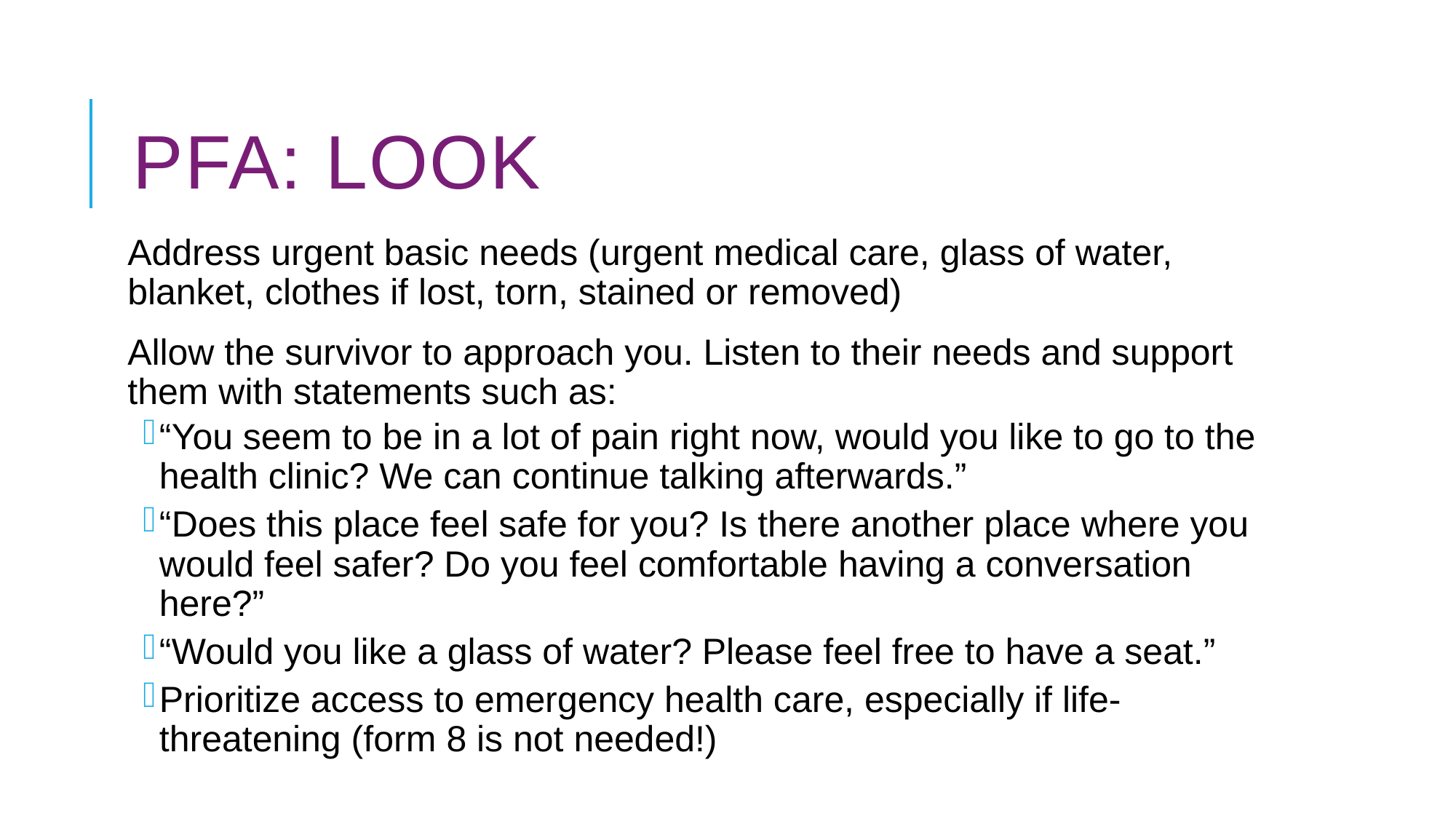

# PFA: LOOK
Address urgent basic needs (urgent medical care, glass of water, blanket, clothes if lost, torn, stained or removed)
Allow the survivor to approach you. Listen to their needs and support them with statements such as:
“You seem to be in a lot of pain right now, would you like to go to the health clinic? We can continue talking afterwards.”
“Does this place feel safe for you? Is there another place where you would feel safer? Do you feel comfortable having a conversation here?”
“Would you like a glass of water? Please feel free to have a seat.”
Prioritize access to emergency health care, especially if life-threatening (form 8 is not needed!)